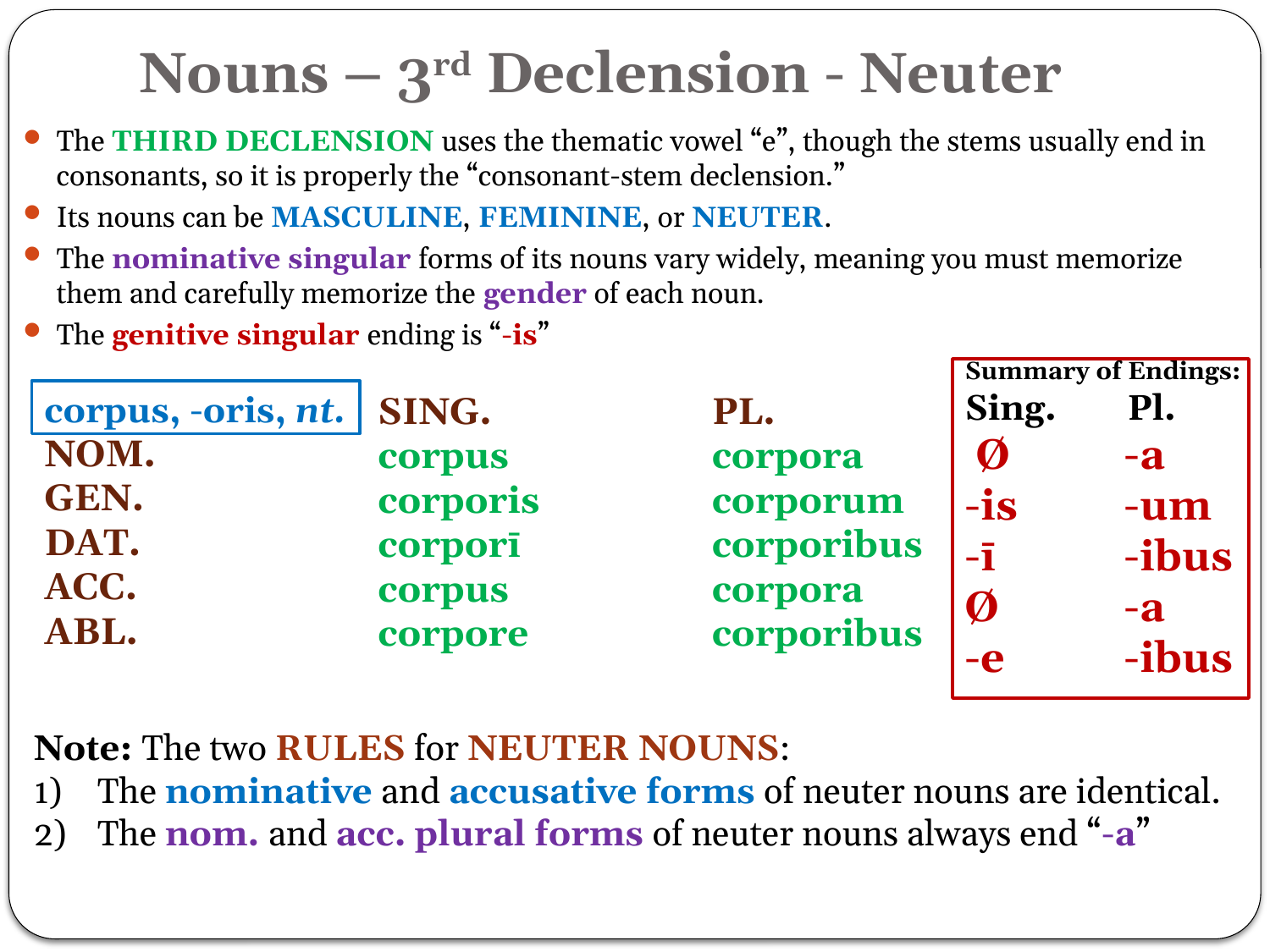

# Nouns – 3rd Declension - Neuter
The THIRD DECLENSION uses the thematic vowel “e”, though the stems usually end in consonants, so it is properly the “consonant-stem declension.”
Its nouns can be MASCULINE, FEMININE, or NEUTER.
The nominative singular forms of its nouns vary widely, meaning you must memorize them and carefully memorize the gender of each noun.
The genitive singular ending is “-is”

Summary of Endings:
Sing.	    Pl.
 Ø	   -a
-is	   -um
-ī	   -ibus
Ø 	   -a
-e	   -ibus

corpus, -oris, nt.
NOM.
GEN.
DAT.
ACC.
ABL.
SING.
corpus
corporis
corporī
corpus
corpore
PL.
corpora
corporum
corporibus
corpora
corporibus

Note: The two RULES for NEUTER NOUNS:
The nominative and accusative forms of neuter nouns are identical.
The nom. and acc. plural forms of neuter nouns always end “-a”